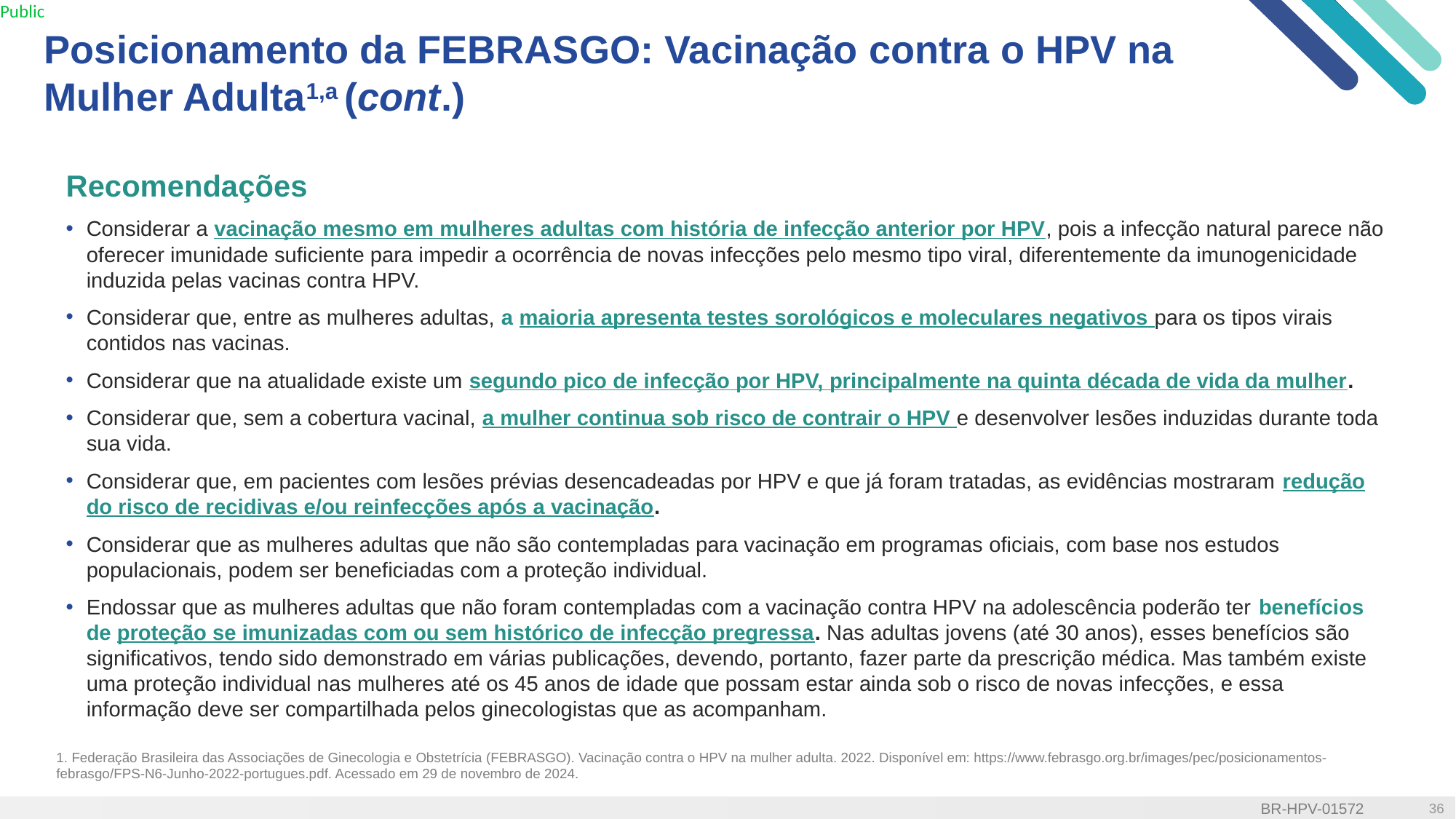

# Posicionamento da FEBRASGO: Vacinação contra o HPV na Mulher Adulta1,a (cont.)
Recomendações
Considerar a vacinação mesmo em mulheres adultas com história de infecção anterior por HPV, pois a infecção natural parece não oferecer imunidade suficiente para impedir a ocorrência de novas infecções pelo mesmo tipo viral, diferentemente da imunogenicidade induzida pelas vacinas contra HPV.
Considerar que, entre as mulheres adultas, a maioria apresenta testes sorológicos e moleculares negativos para os tipos virais contidos nas vacinas.
Considerar que na atualidade existe um segundo pico de infecção por HPV, principalmente na quinta década de vida da mulher.
Considerar que, sem a cobertura vacinal, a mulher continua sob risco de contrair o HPV e desenvolver lesões induzidas durante toda sua vida.
Considerar que, em pacientes com lesões prévias desencadeadas por HPV e que já foram tratadas, as evidências mostraram redução do risco de recidivas e/ou reinfecções após a vacinação.
Considerar que as mulheres adultas que não são contempladas para vacinação em programas oficiais, com base nos estudos populacionais, podem ser beneficiadas com a proteção individual.
Endossar que as mulheres adultas que não foram contempladas com a vacinação contra HPV na adolescência poderão ter benefícios de proteção se imunizadas com ou sem histórico de infecção pregressa. Nas adultas jovens (até 30 anos), esses benefícios são significativos, tendo sido demonstrado em várias publicações, devendo, portanto, fazer parte da prescrição médica. Mas também existe uma proteção individual nas mulheres até os 45 anos de idade que possam estar ainda sob o risco de novas infecções, e essa informação deve ser compartilhada pelos ginecologistas que as acompanham.
1. Federação Brasileira das Associações de Ginecologia e Obstetrícia (FEBRASGO). Vacinação contra o HPV na mulher adulta. 2022. Disponível em: https://www.febrasgo.org.br/images/pec/posicionamentos-febrasgo/FPS-N6-Junho-2022-portugues.pdf. Acessado em 29 de novembro de 2024.
36